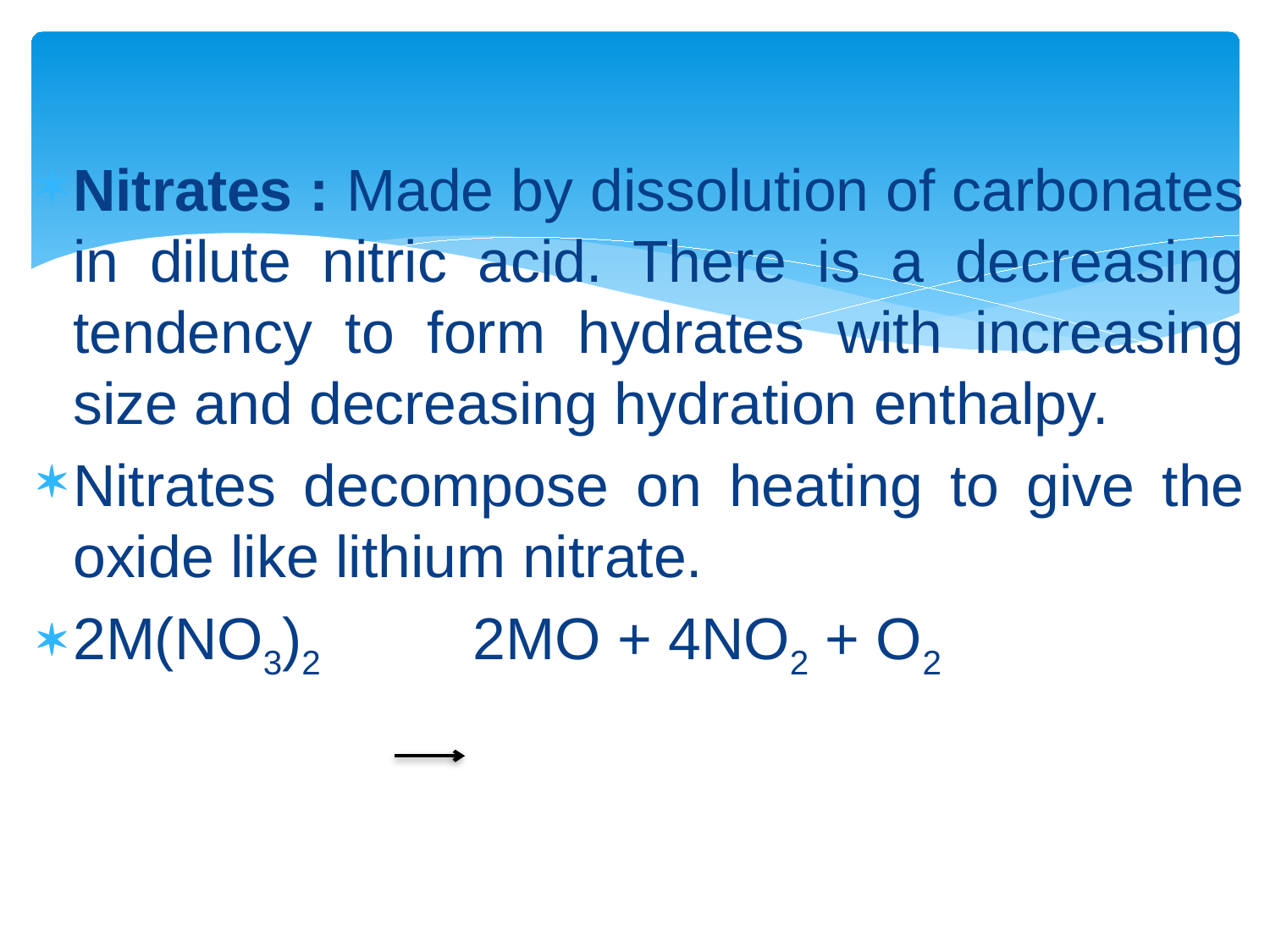

Nitrates : Made by dissolution of carbonates in dilute nitric acid. There is a decreasing tendency to form hydrates with increasing size and decreasing hydration enthalpy.
Nitrates decompose on heating to give the oxide like lithium nitrate.
2M(NO3)2                2MO + 4NO2 + O2